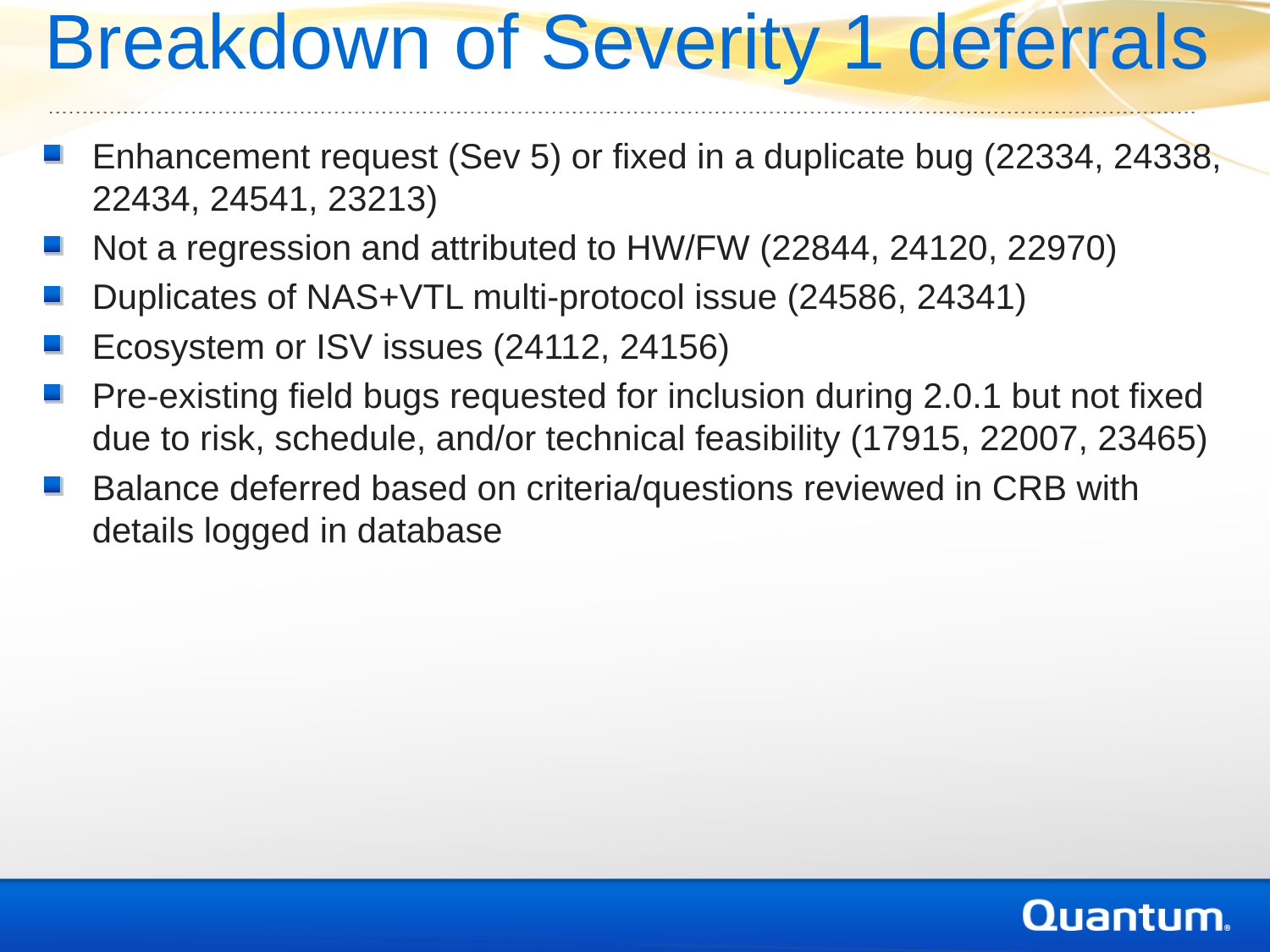

Breakdown of Severity 1 deferrals
Enhancement request (Sev 5) or fixed in a duplicate bug (22334, 24338, 22434, 24541, 23213)
Not a regression and attributed to HW/FW (22844, 24120, 22970)
Duplicates of NAS+VTL multi-protocol issue (24586, 24341)
Ecosystem or ISV issues (24112, 24156)
Pre-existing field bugs requested for inclusion during 2.0.1 but not fixed due to risk, schedule, and/or technical feasibility (17915, 22007, 23465)
Balance deferred based on criteria/questions reviewed in CRB with details logged in database